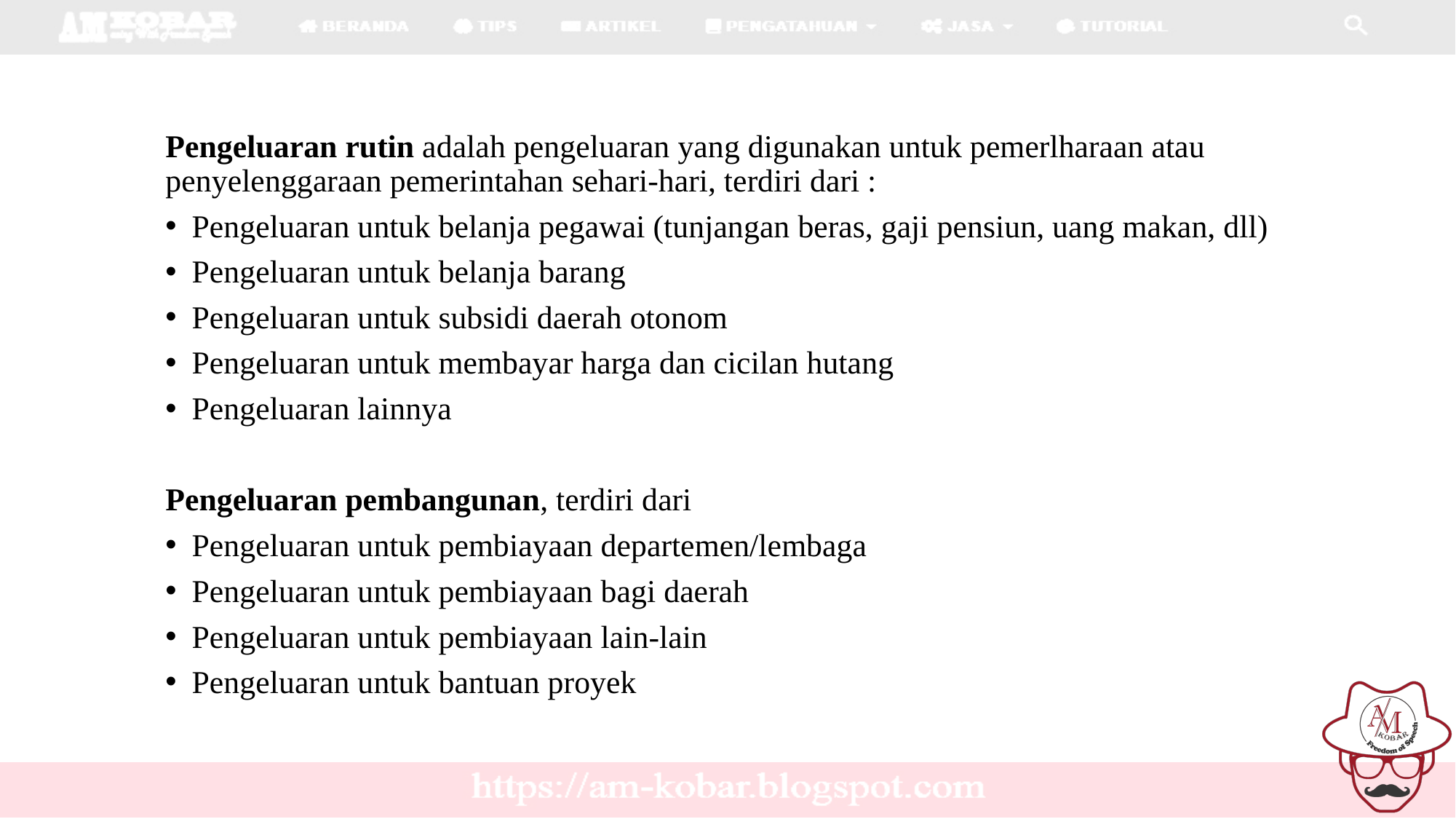

Pengeluaran rutin adalah pengeluaran yang digunakan untuk pemerlharaan atau penyelenggaraan pemerintahan sehari-hari, terdiri dari :
Pengeluaran untuk belanja pegawai (tunjangan beras, gaji pensiun, uang makan, dll)
Pengeluaran untuk belanja barang
Pengeluaran untuk subsidi daerah otonom
Pengeluaran untuk membayar harga dan cicilan hutang
Pengeluaran lainnya

Pengeluaran pembangunan, terdiri dari
Pengeluaran untuk pembiayaan departemen/lembaga
Pengeluaran untuk pembiayaan bagi daerah
Pengeluaran untuk pembiayaan lain-lain
Pengeluaran untuk bantuan proyek